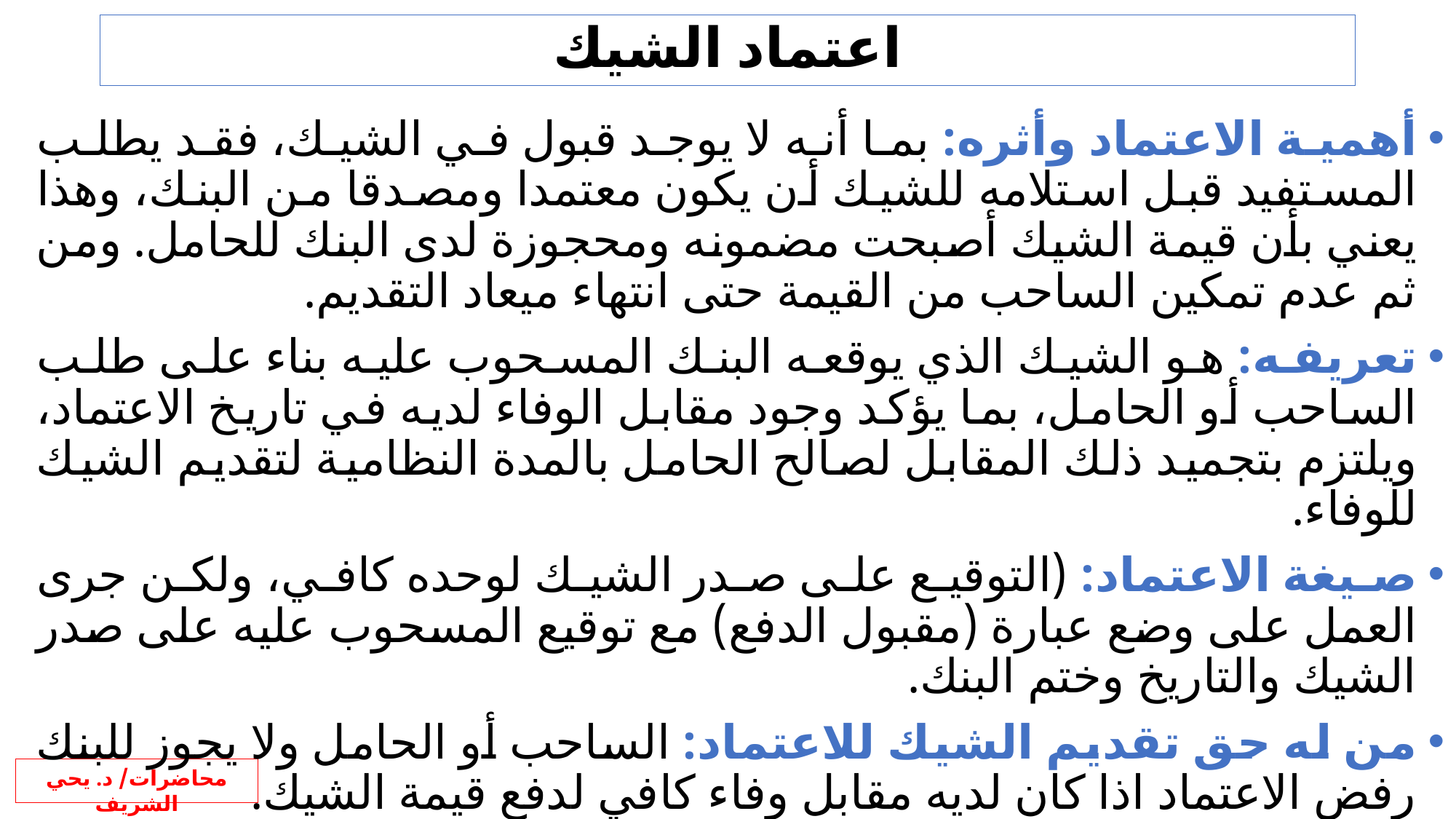

# اعتماد الشيك
أهمية الاعتماد وأثره: بما أنه لا يوجد قبول في الشيك، فقد يطلب المستفيد قبل استلامه للشيك أن يكون معتمدا ومصدقا من البنك، وهذا يعني بأن قيمة الشيك أصبحت مضمونه ومحجوزة لدى البنك للحامل. ومن ثم عدم تمكين الساحب من القيمة حتى انتهاء ميعاد التقديم.
تعريفه: هو الشيك الذي يوقعه البنك المسحوب عليه بناء على طلب الساحب أو الحامل، بما يؤكد وجود مقابل الوفاء لديه في تاريخ الاعتماد، ويلتزم بتجميد ذلك المقابل لصالح الحامل بالمدة النظامية لتقديم الشيك للوفاء.
صيغة الاعتماد: (التوقيع على صدر الشيك لوحده كافي، ولكن جرى العمل على وضع عبارة (مقبول الدفع) مع توقيع المسحوب عليه على صدر الشيك والتاريخ وختم البنك.
من له حق تقديم الشيك للاعتماد: الساحب أو الحامل ولا يجوز للبنك رفض الاعتماد اذا كان لديه مقابل وفاء كافي لدفع قيمة الشيك.
هل يوجد فرق بين الشيك المقبول الدفع والشيك المصدق (شيك مصرفي)؟
ما الفرق بين اعتماد الشيك وقبول الكمبيالة؟